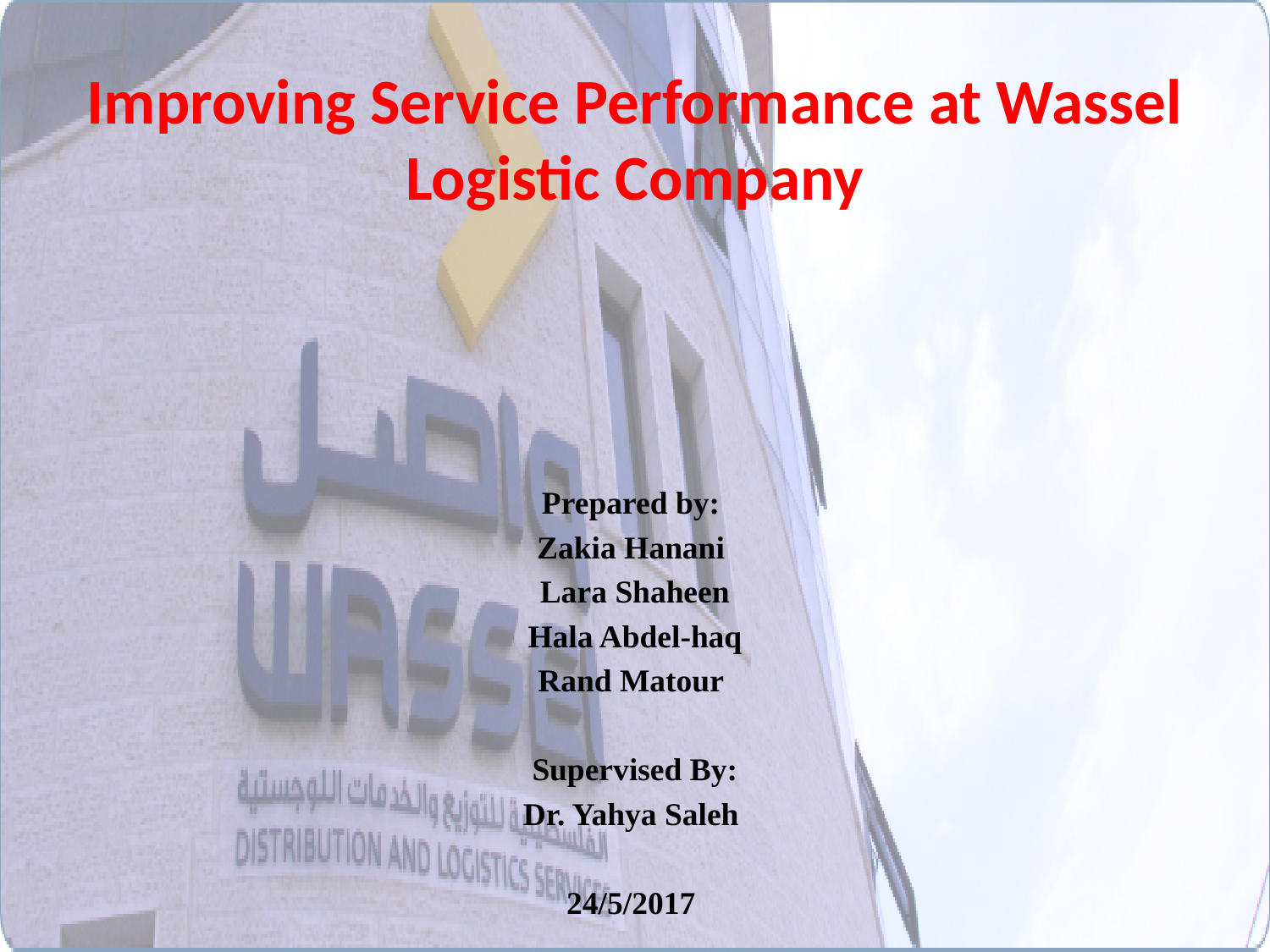

# Improving Service Performance at Wassel Logistic Company
Prepared by:
Zakia Hanani
Lara Shaheen
Hala Abdel-haq
Rand Matour

Supervised By:
Dr. Yahya Saleh

24/5/2017

1